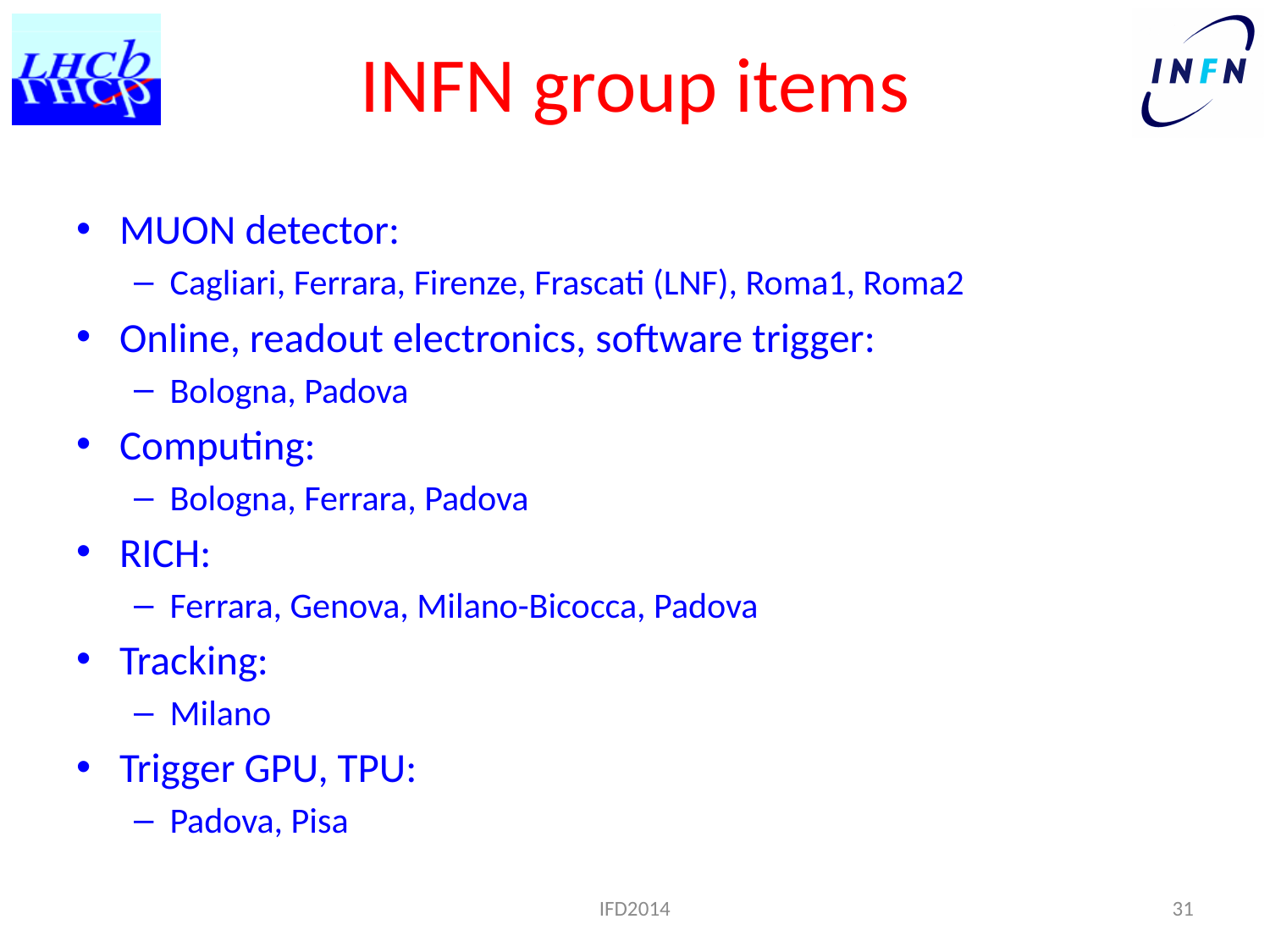

# INFN group items
MUON detector:
Cagliari, Ferrara, Firenze, Frascati (LNF), Roma1, Roma2
Online, readout electronics, software trigger:
Bologna, Padova
Computing:
Bologna, Ferrara, Padova
RICH:
Ferrara, Genova, Milano-Bicocca, Padova
Tracking:
Milano
Trigger GPU, TPU:
Padova, Pisa

IFD2014
31